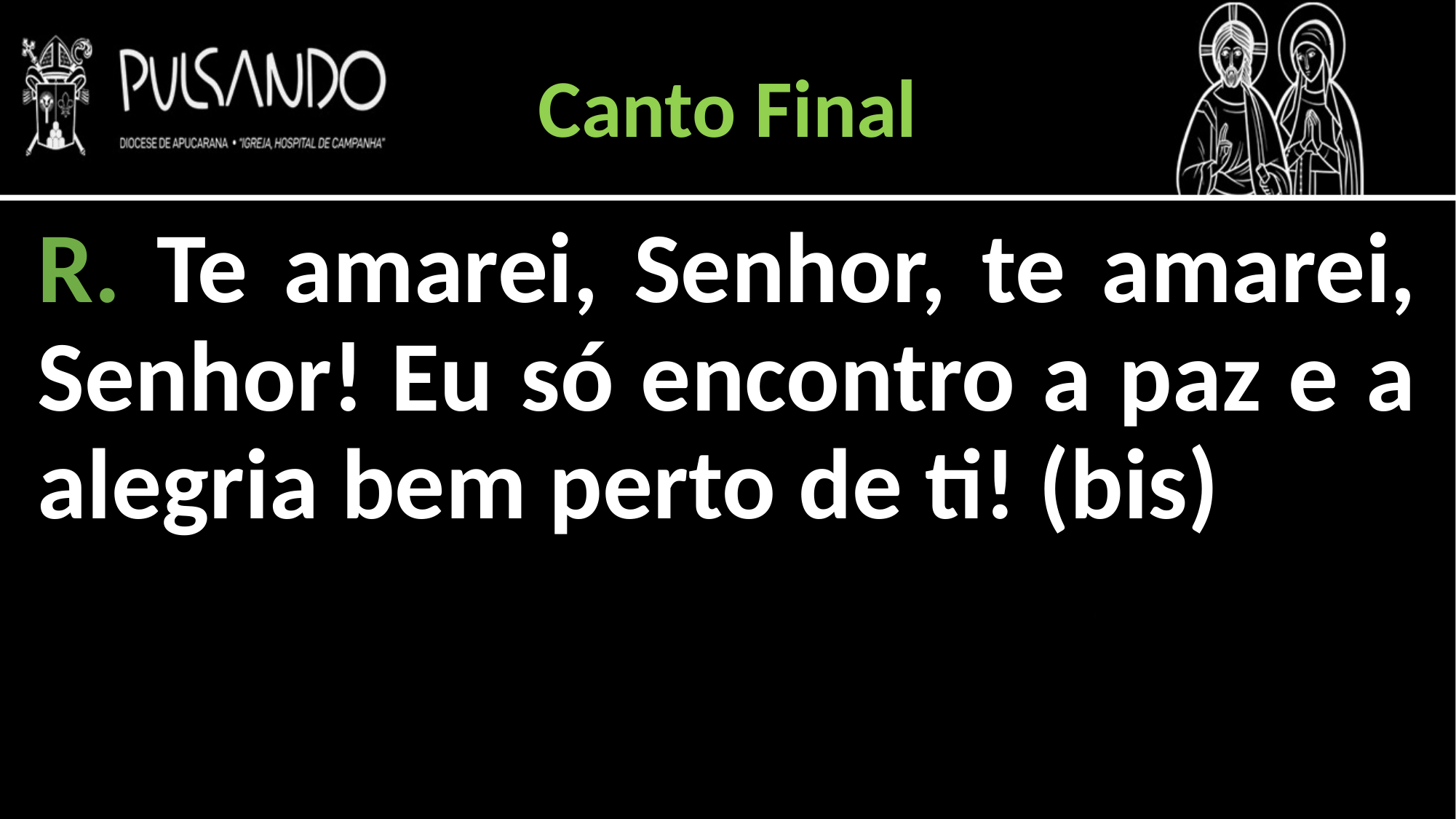

Canto Final
R. Te amarei, Senhor, te amarei, Senhor! Eu só encontro a paz e a alegria bem perto de ti! (bis)